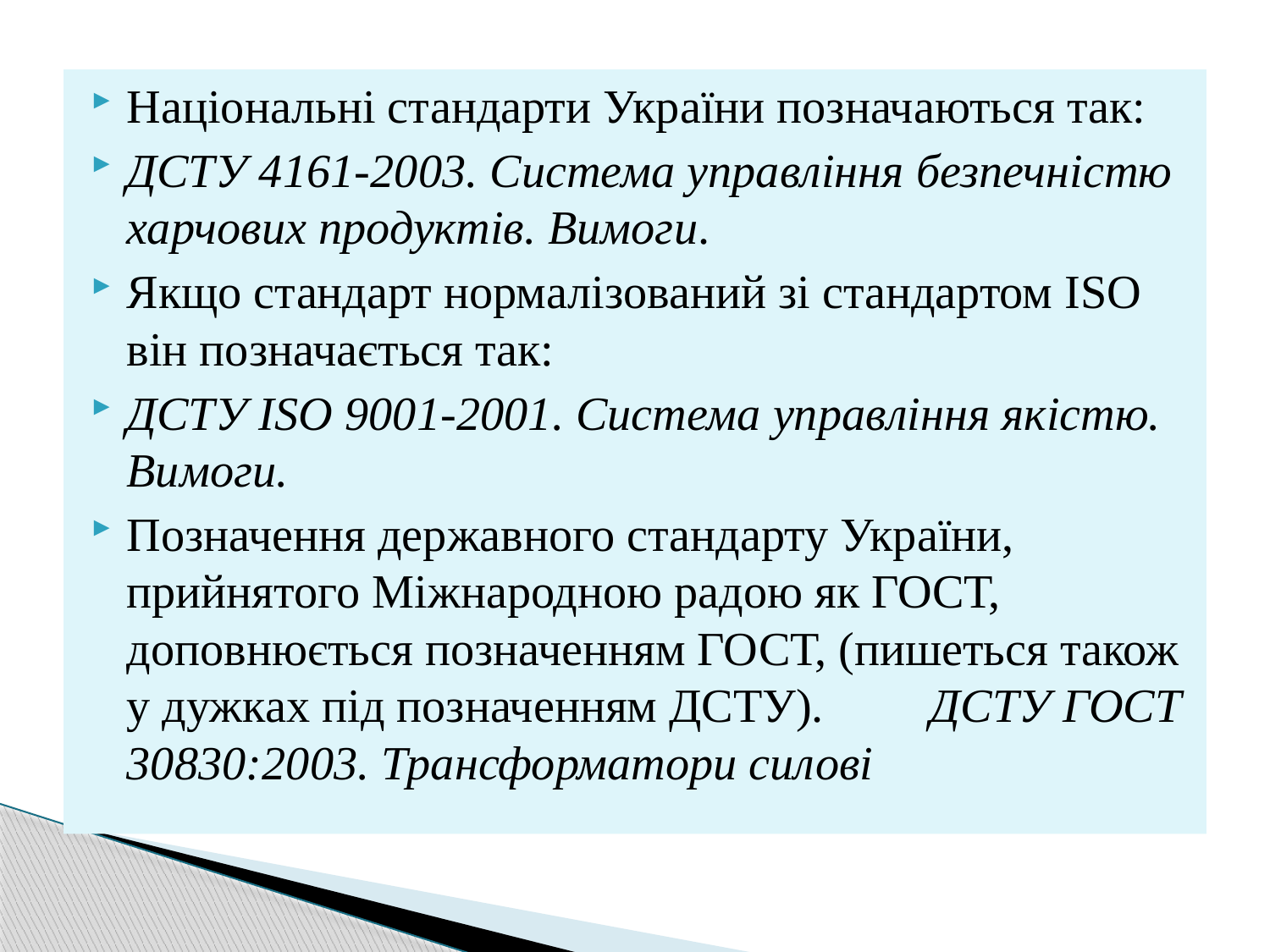

Національні стандарти України позначаються так:
ДСТУ 4161-2003. Система управління безпечністю харчових продуктів. Вимоги.
Якщо стандарт нормалізований зі стандартом ІSO він позначається так:
ДСТУ ISО 9001-2001. Система управління якістю. Вимоги.
Позначення державного стандарту України, прийнятого Міжнародною радою як ГОСТ, доповнюється позначенням ГОСТ, (пишеться також у дужках під позначенням ДСТУ).         ДСТУ ГОСТ 30830:2003. Трансформатори силові